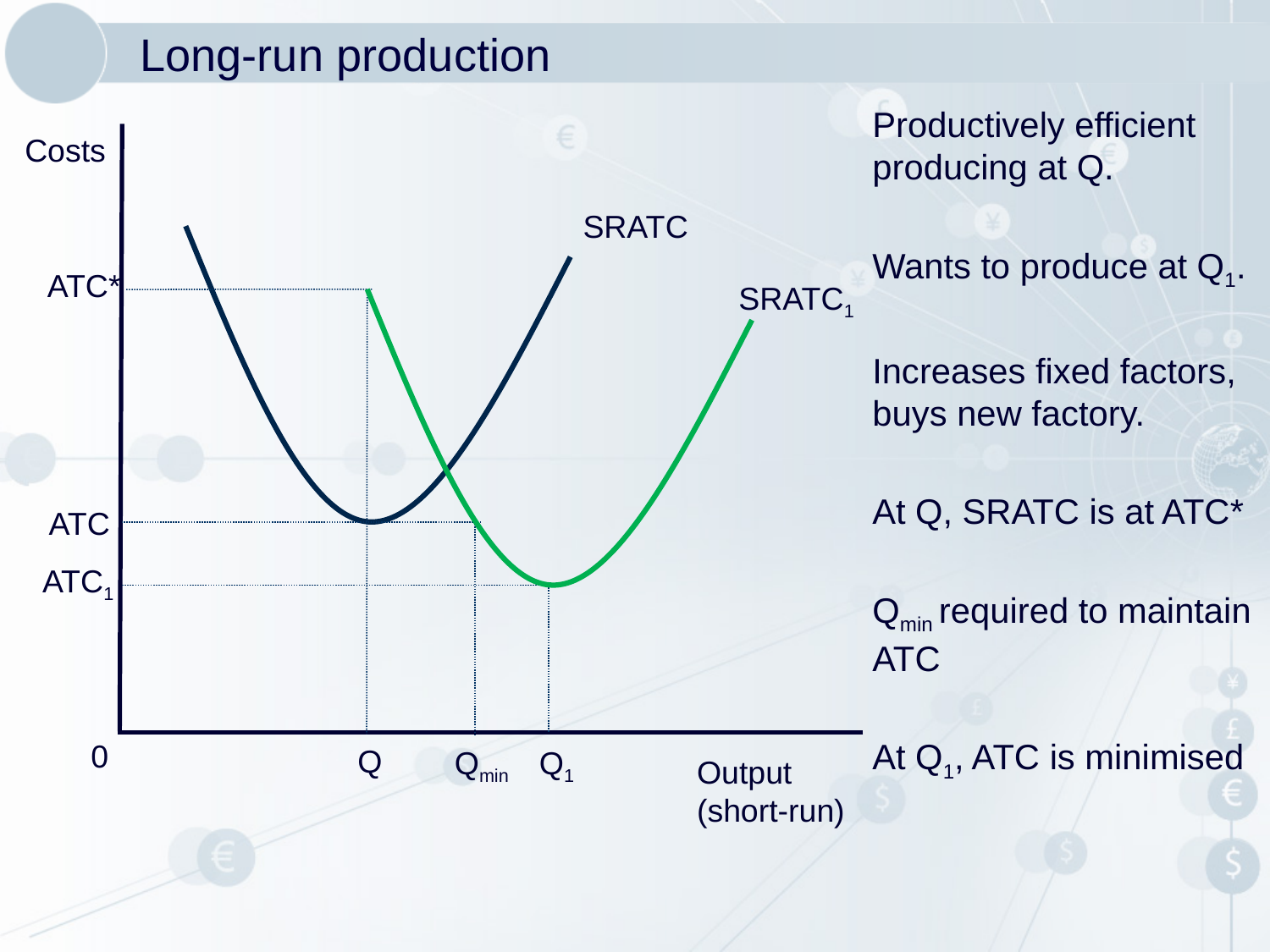

# Long-run production
Productively efficient producing at Q.

Wants to produce at Q1.

Increases fixed factors, buys new factory.

At Q, SRATC is at ATC*

Qmin required to maintain ATC

At Q1, ATC is minimised
Costs
SRATC
      ATC*

SRATC1

      ATC
      ATC1
0
   Q
   Qmin

   Q1
Output
(short-run)